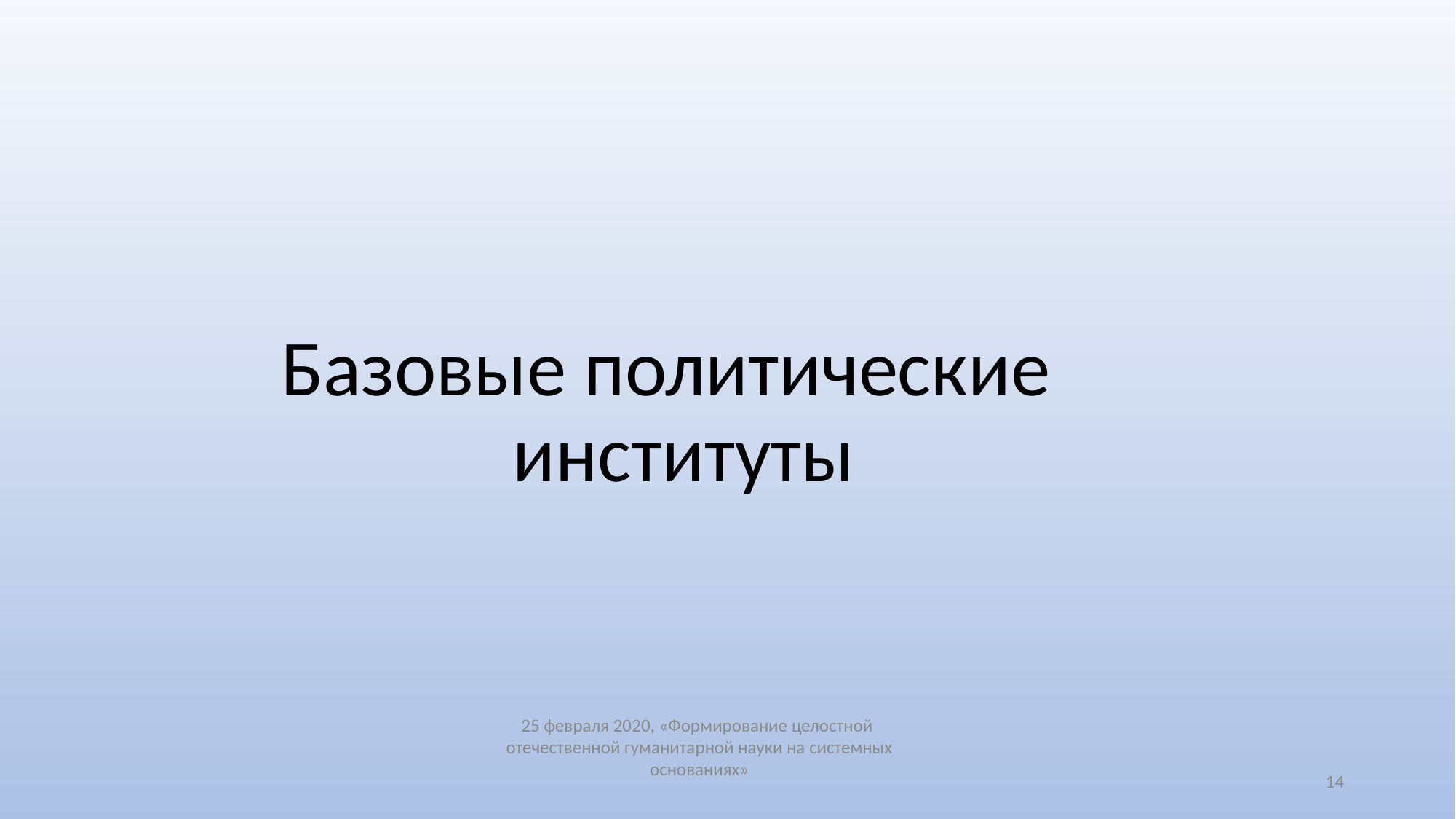

# Базовые политические   институты

25 февраля 2020, «Формирование целостной  отечественной гуманитарной науки на системных основаниях»
14